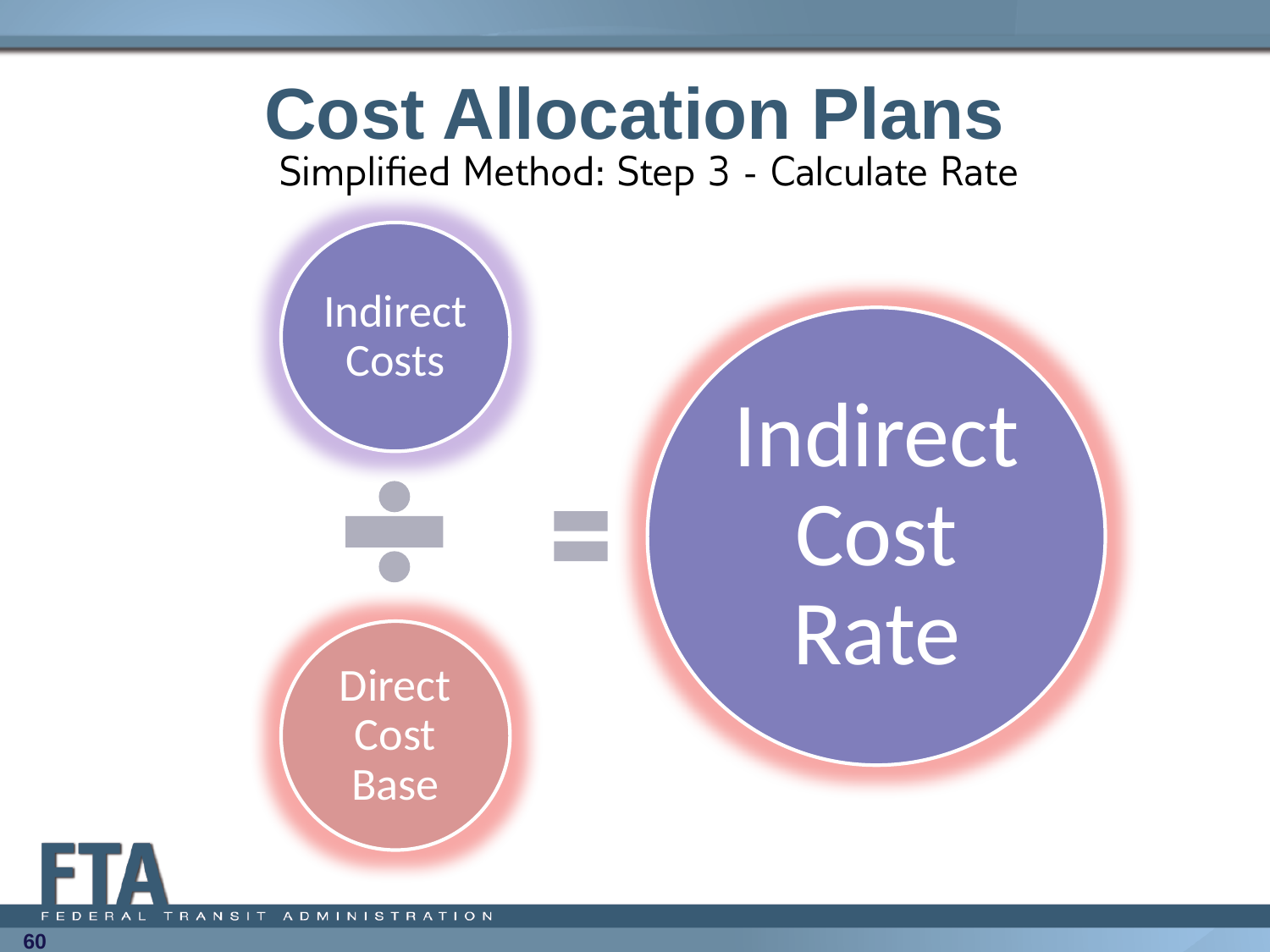

# Cost Allocation Plans
Simplified Method: Step 3 - Calculate Rate
Indirect Costs

Direct Cost Base

Indirect Cost Rate
60